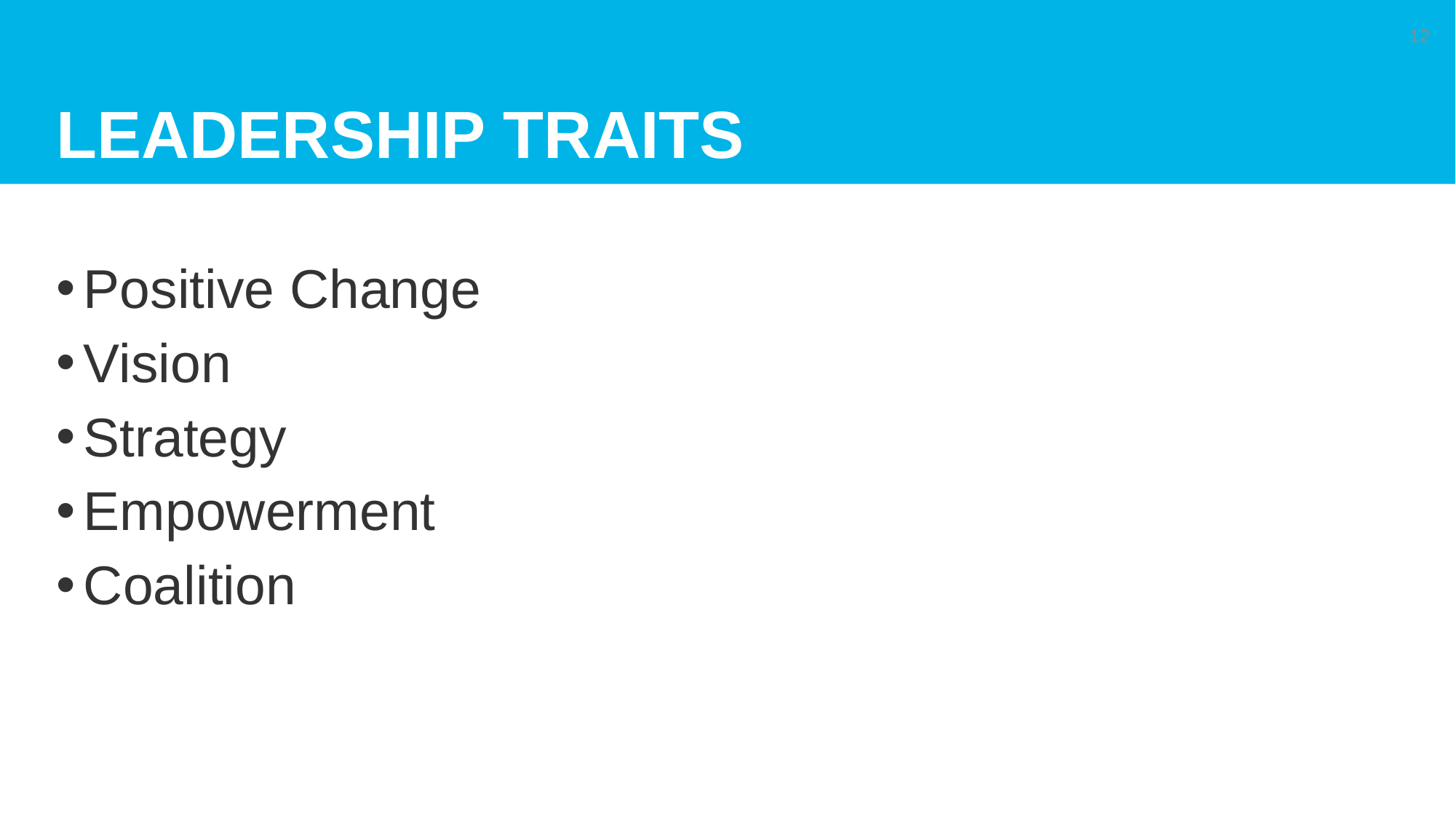

# Leadership traits
12
Positive Change
Vision
Strategy
Empowerment
Coalition